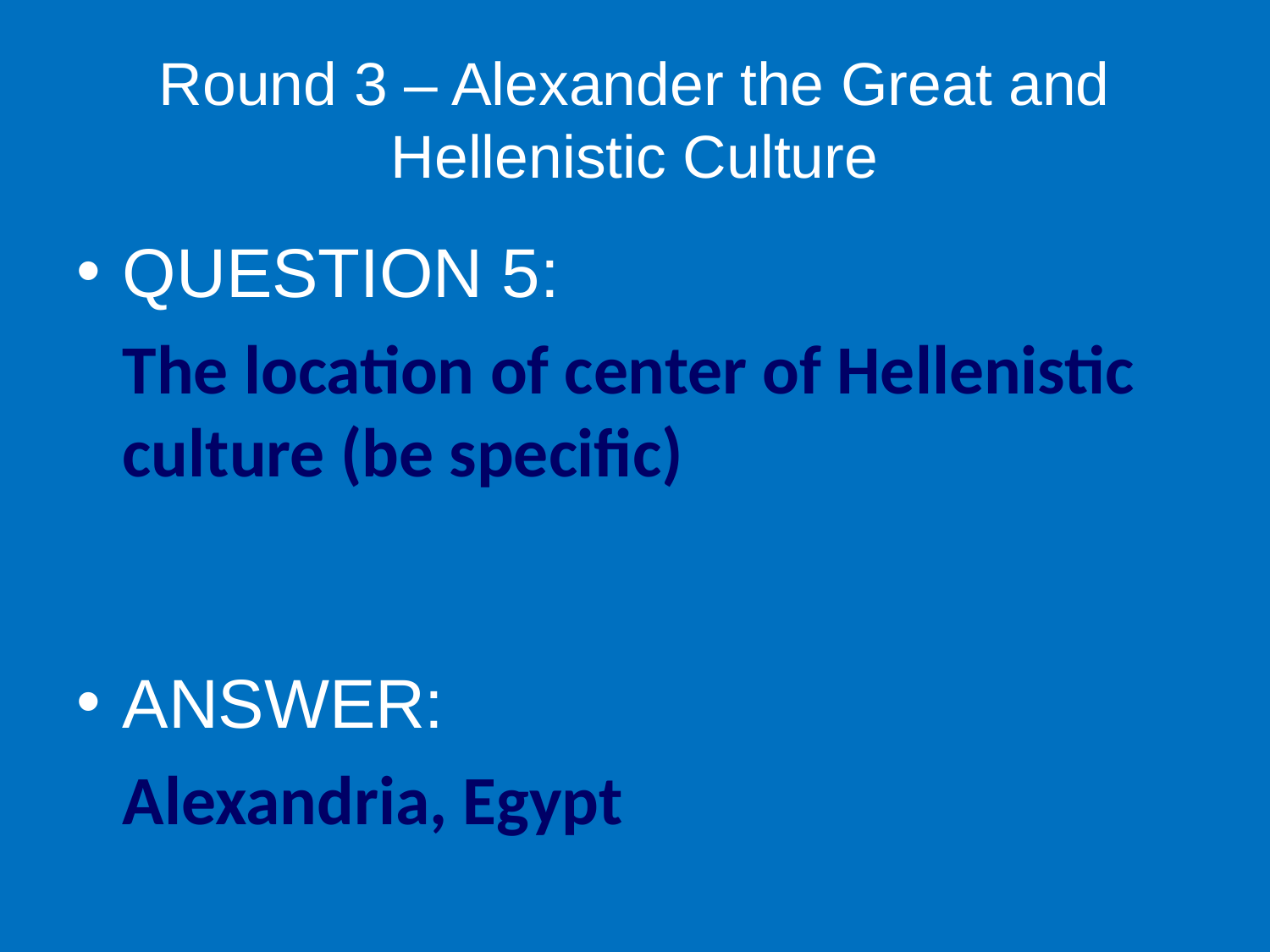

# Round 3 – Alexander the Great and Hellenistic Culture
QUESTION 5:
	The location of center of Hellenistic culture (be specific)

ANSWER:
	Alexandria, Egypt